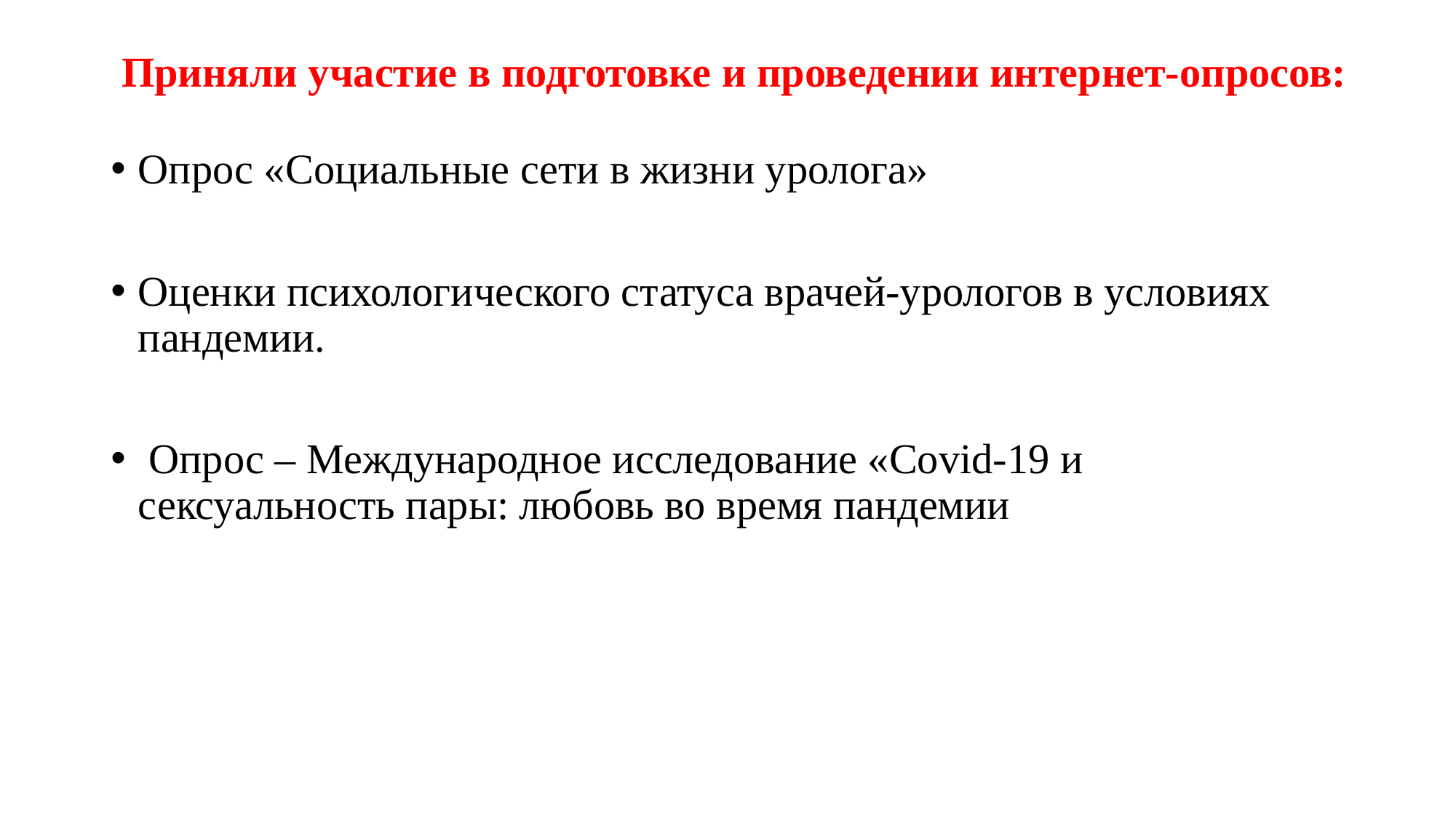

# Приняли участие в подготовке и проведении интернет-опросов:
Опрос «Социальные сети в жизни уролога»

Оценки психологического статуса врачей-урологов в условиях пандемии.

 Опрос – Международное исследование «Covid-19 и сексуальность пары: любовь во время пандемии